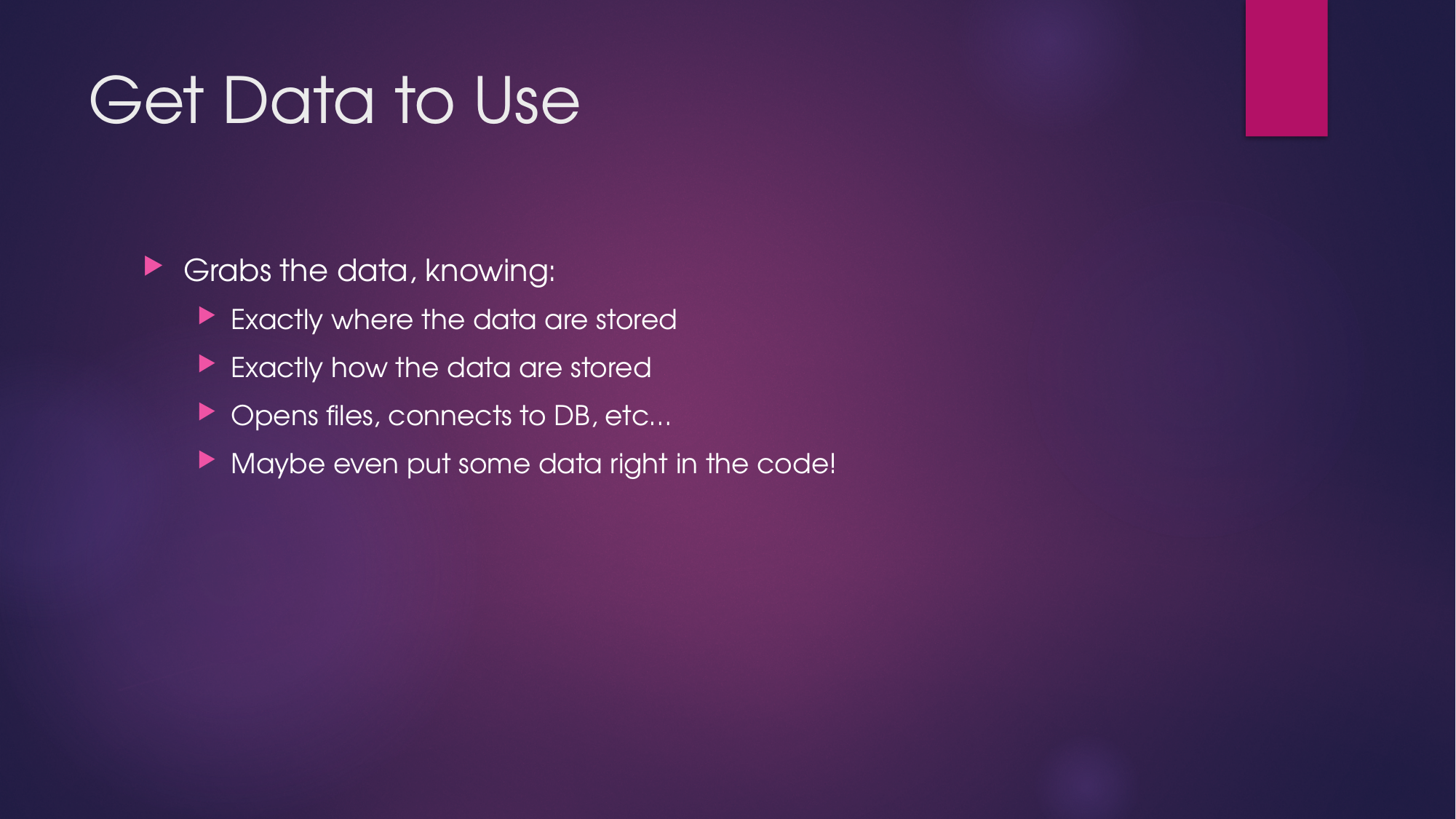

# Get Data to Use
Grabs the data, knowing:
Exactly where the data are stored
Exactly how the data are stored
Opens files, connects to DB, etc…
Maybe even put some data right in the code!